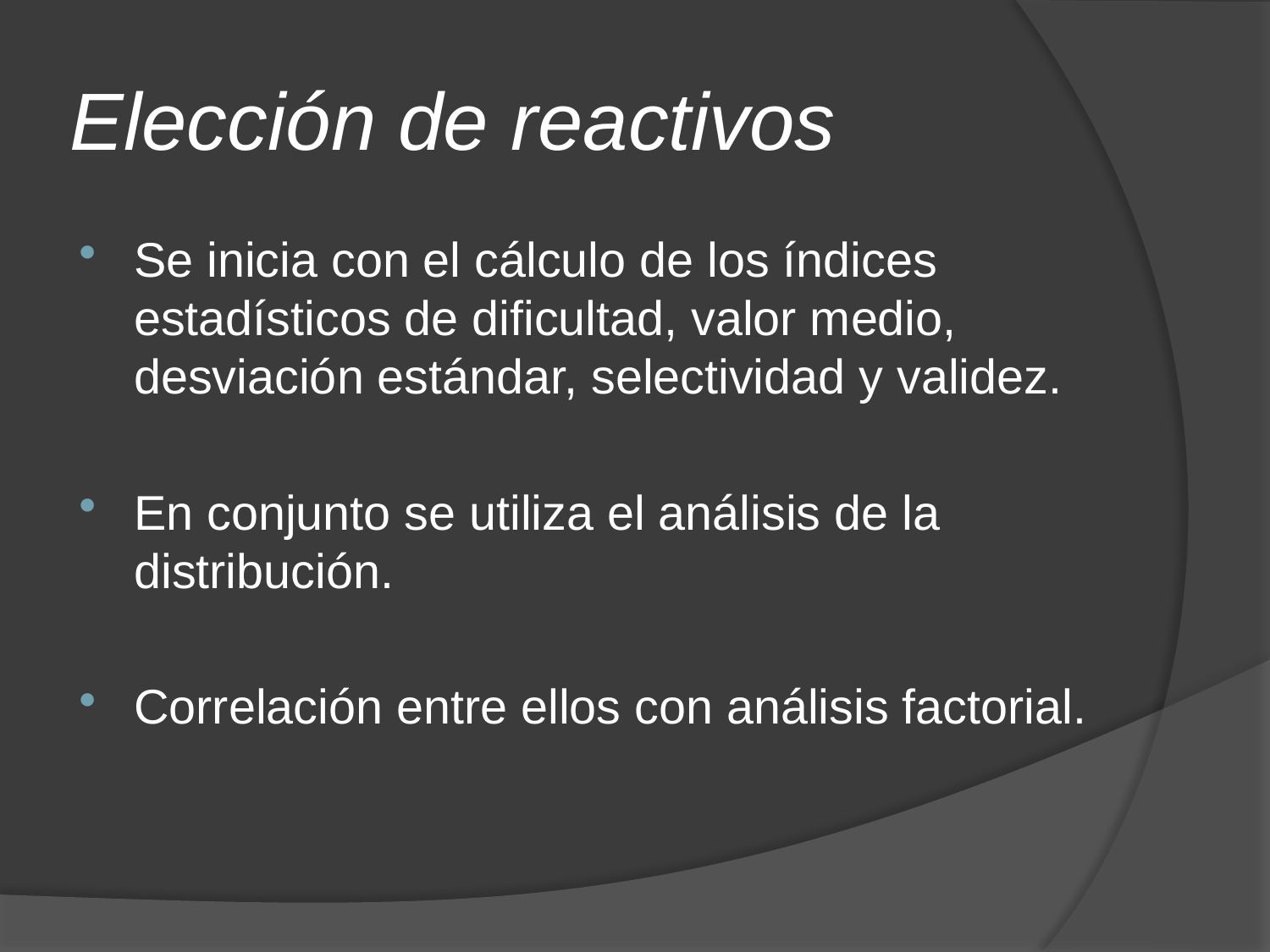

# Elección de reactivos
Se inicia con el cálculo de los índices estadísticos de dificultad, valor medio, desviación estándar, selectividad y validez.

En conjunto se utiliza el análisis de la distribución.

Correlación entre ellos con análisis factorial.